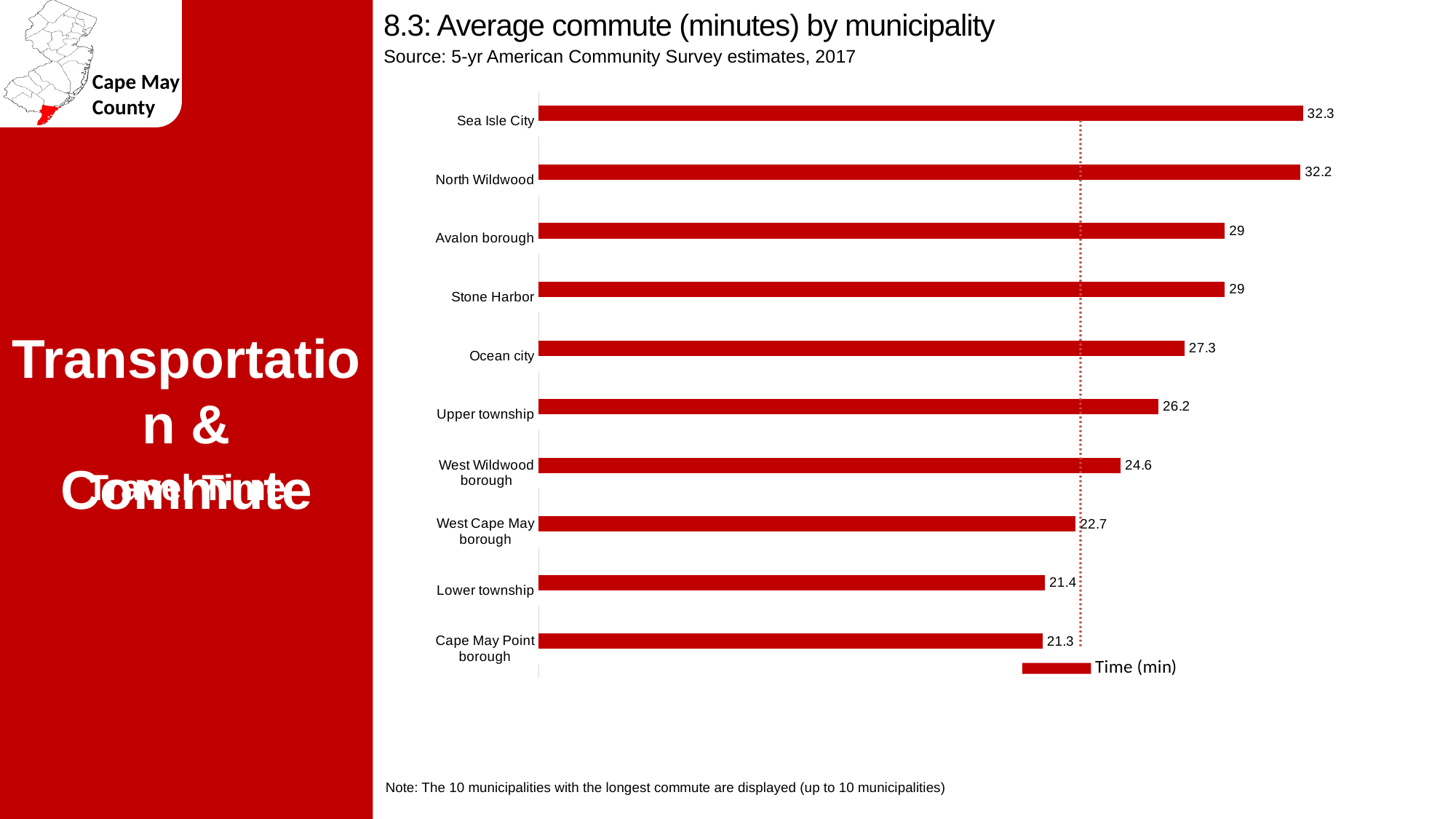

8.3: Average commute (minutes) by municipality
Source: 5-yr American Community Survey estimates, 2017

### Chart

| Category | Time (min) | Cape May county avg 22.9 |
|---|---|---|
| Sea Isle City | 32.3 | 22.9 |
| North Wildwood | 32.2 | 22.9 |
| Avalon borough | 29.0 | 22.9 |
| Stone Harbor | 29.0 | 22.9 |
| Ocean city | 27.3 | 22.9 |
| Upper township | 26.2 | 22.9 |
| West Wildwood borough | 24.6 | 22.9 |
| West Cape May borough | 22.7 | 22.9 |
| Lower township | 21.4 | 22.9 |
| Cape May Point borough | 21.3 | 22.9 |
Transportation & Commute
Travel Time
Note: The 10 municipalities with the longest commute are displayed (up to 10 municipalities)